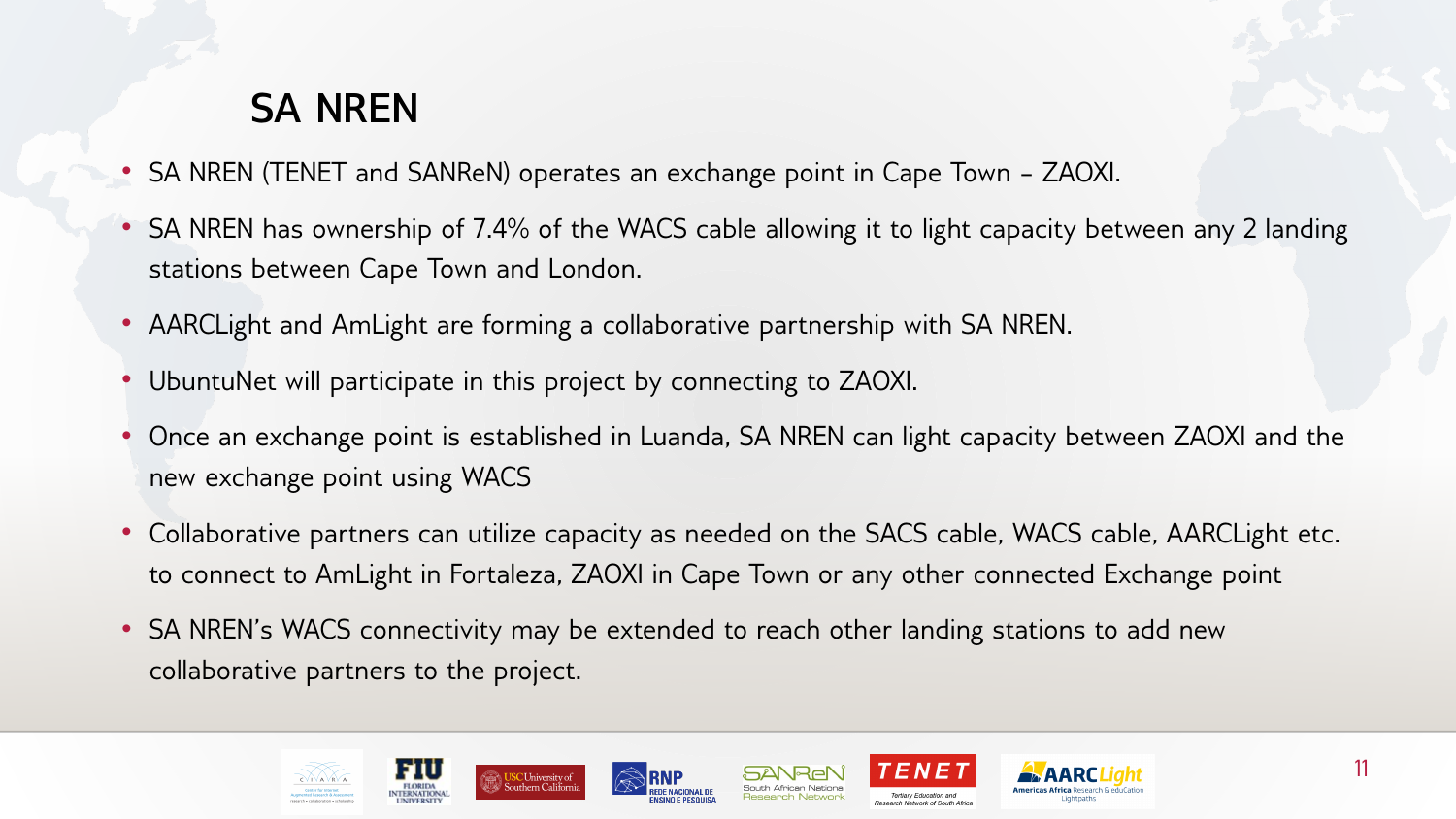

# SA NREN
SA NREN (TENET and SANReN) operates an exchange point in Cape Town – ZAOXI.
SA NREN has ownership of 7.4% of the WACS cable allowing it to light capacity between any 2 landing stations between Cape Town and London.
AARCLight and AmLight are forming a collaborative partnership with SA NREN.
UbuntuNet will participate in this project by connecting to ZAOXI.
Once an exchange point is established in Luanda, SA NREN can light capacity between ZAOXI and the new exchange point using WACS
Collaborative partners can utilize capacity as needed on the SACS cable, WACS cable, AARCLight etc. to connect to AmLight in Fortaleza, ZAOXI in Cape Town or any other connected Exchange point
SA NREN’s WACS connectivity may be extended to reach other landing stations to add new collaborative partners to the project.
11